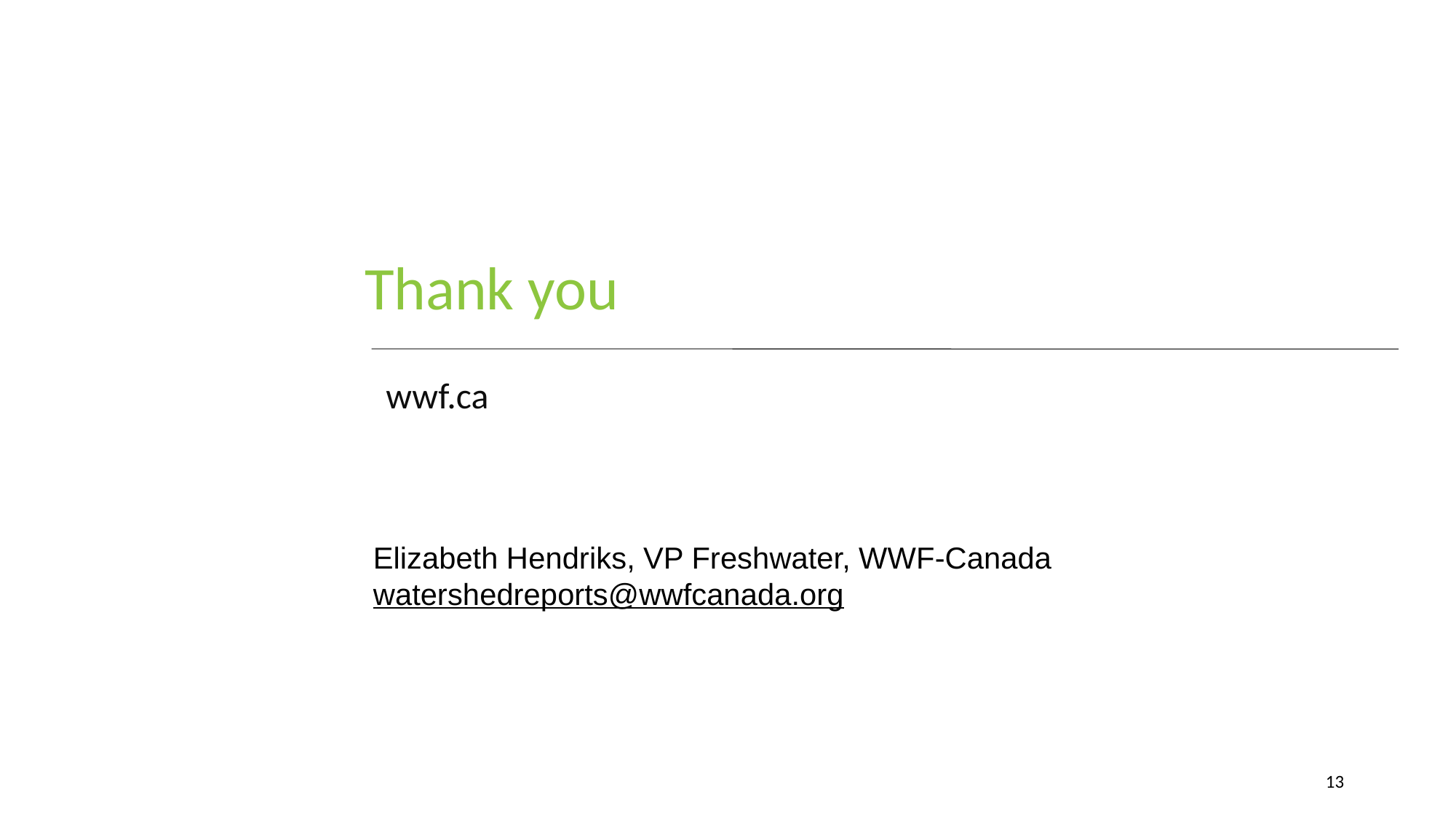

Elizabeth Hendriks, VP Freshwater, WWF-Canada
watershedreports@wwfcanada.org

13